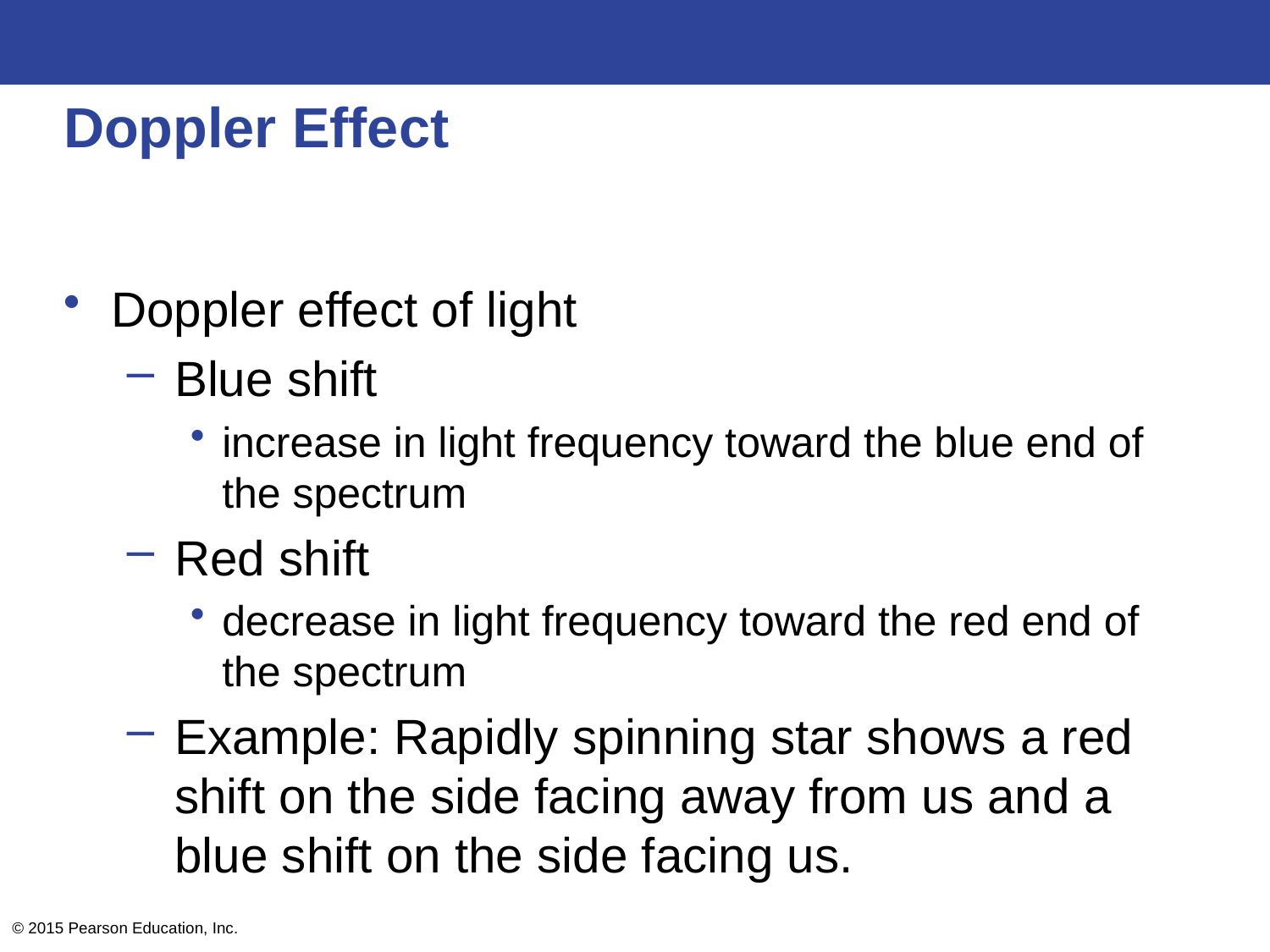

# Doppler Effect
Doppler effect of light
Blue shift
increase in light frequency toward the blue end of the spectrum
Red shift
decrease in light frequency toward the red end of the spectrum
Example: Rapidly spinning star shows a red shift on the side facing away from us and a blue shift on the side facing us.

© 2015 Pearson Education, Inc.